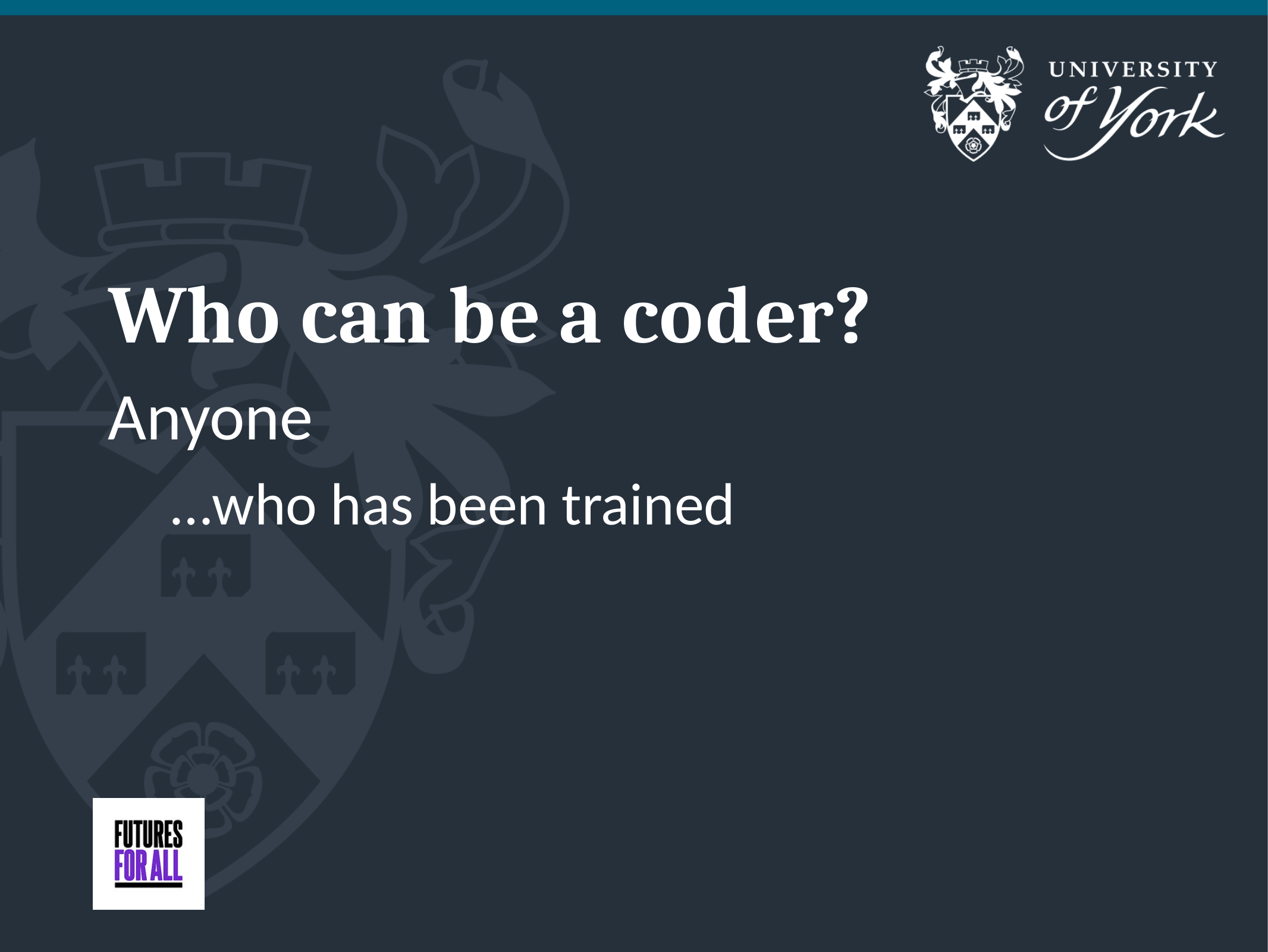

# Who can be a coder?
Anyone
…who has been trained